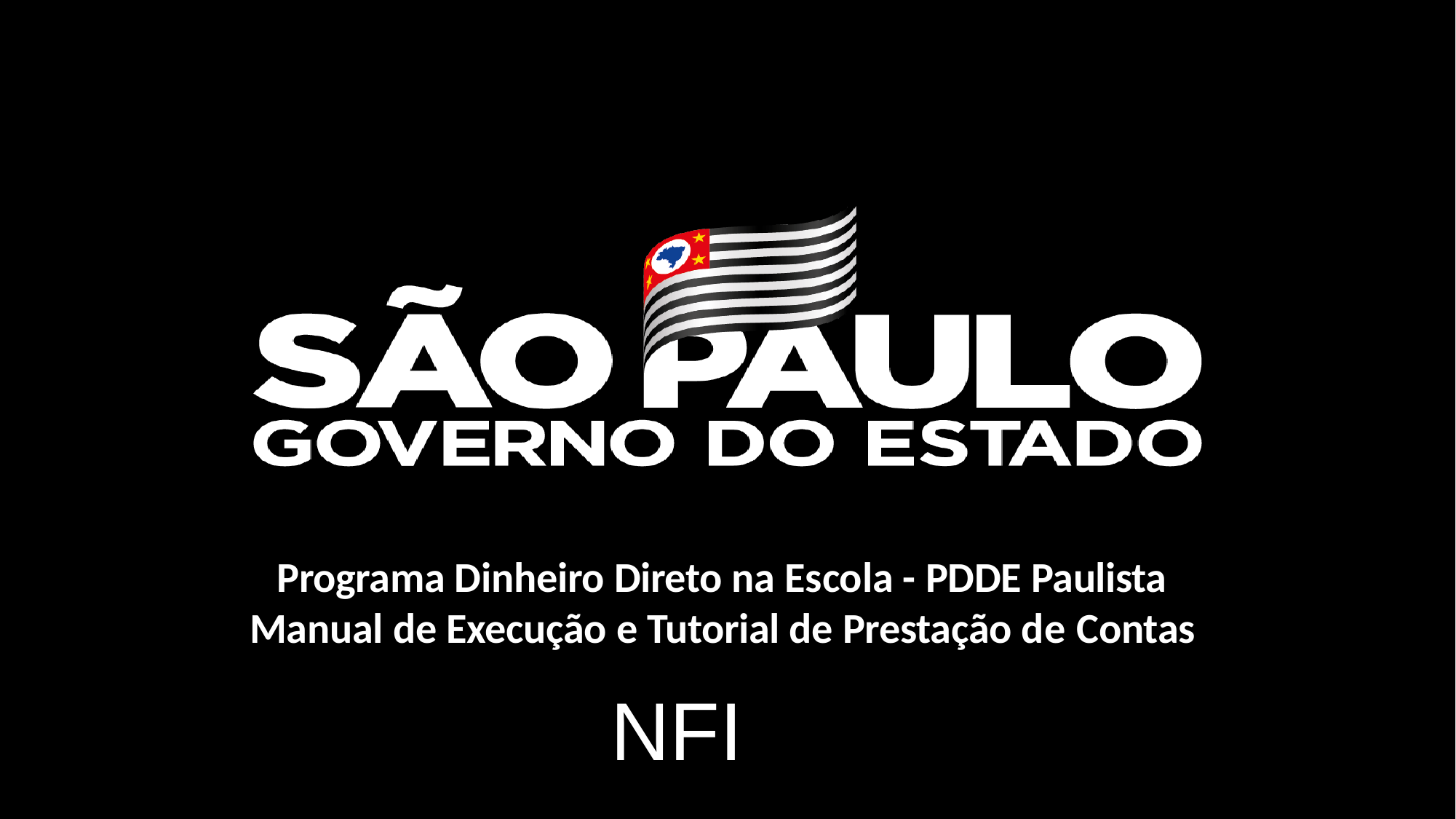

Programa Dinheiro Direto na Escola - PDDE Paulista  Manual de Execução e Tutorial de Prestação de Contas
NFI